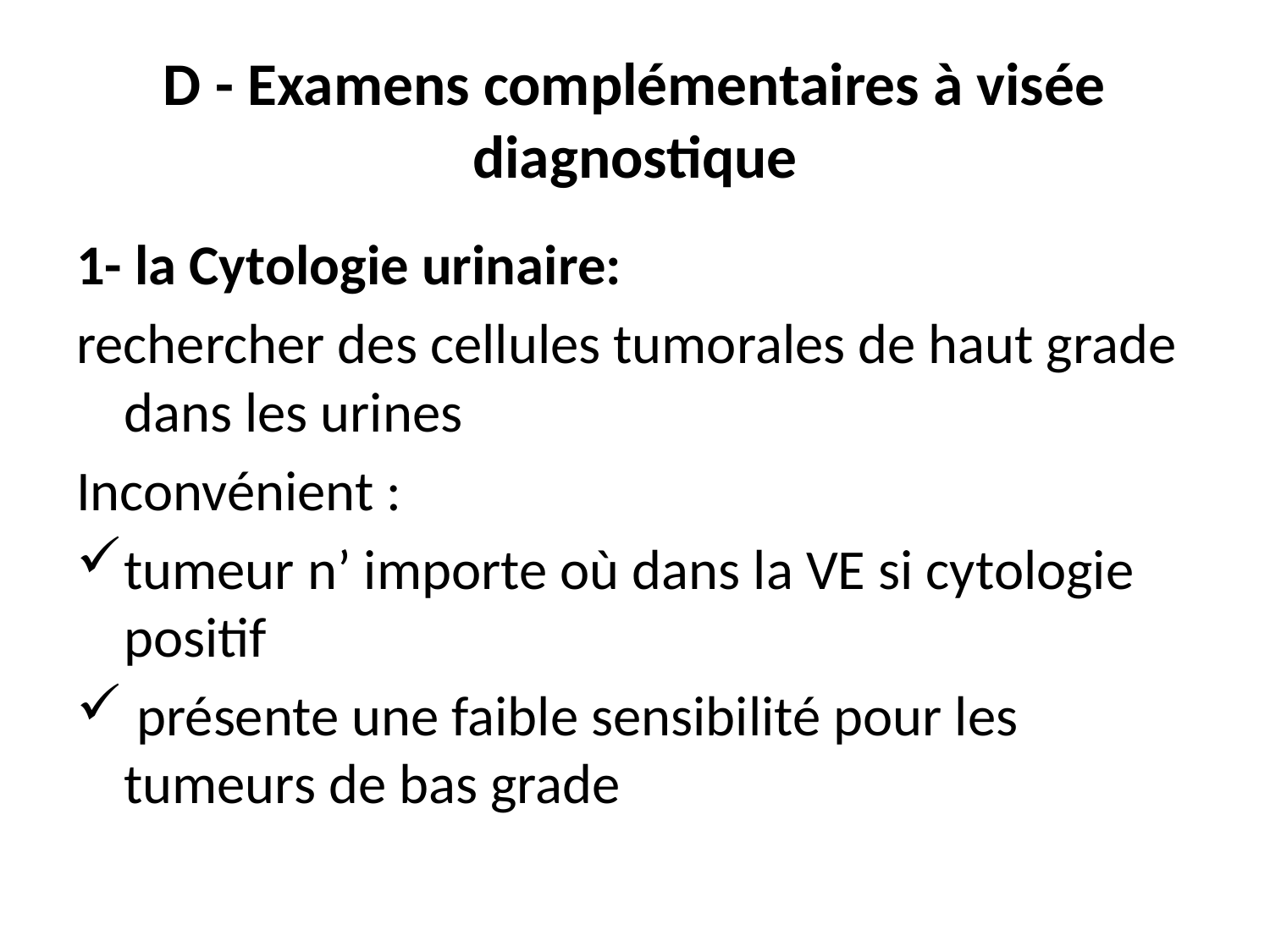

# D - Examens complémentaires à visée diagnostique
1- la Cytologie urinaire:
rechercher des cellules tumorales de haut grade dans les urines
Inconvénient :
tumeur n’ importe où dans la VE si cytologie positif
 présente une faible sensibilité pour les tumeurs de bas grade